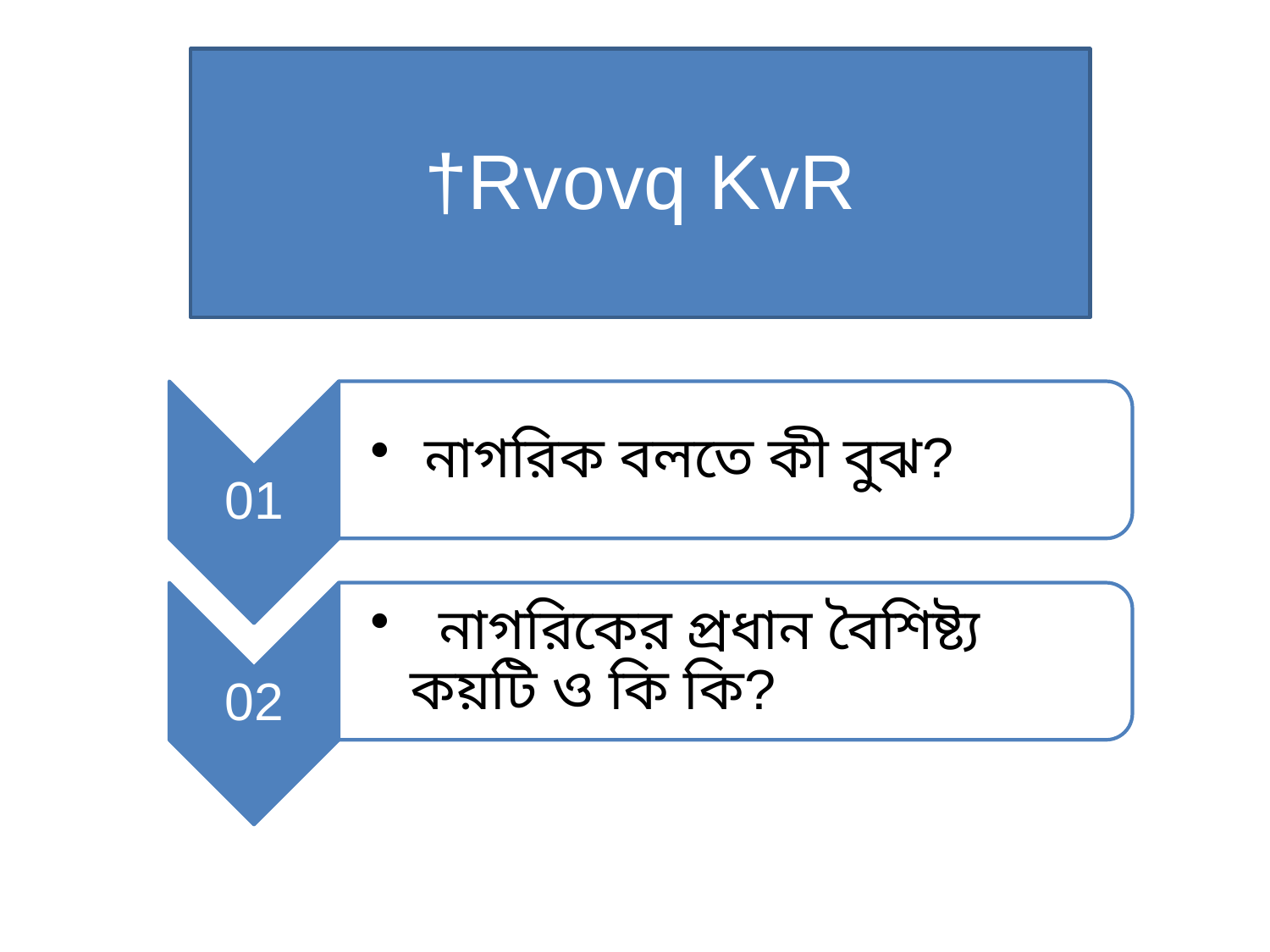

# †Rvovq KvR
01
 নাগরিক বলতে কী বুঝ?
02
  নাগরিকের প্রধান বৈশিষ্ট্য কয়টি ও কি কি?